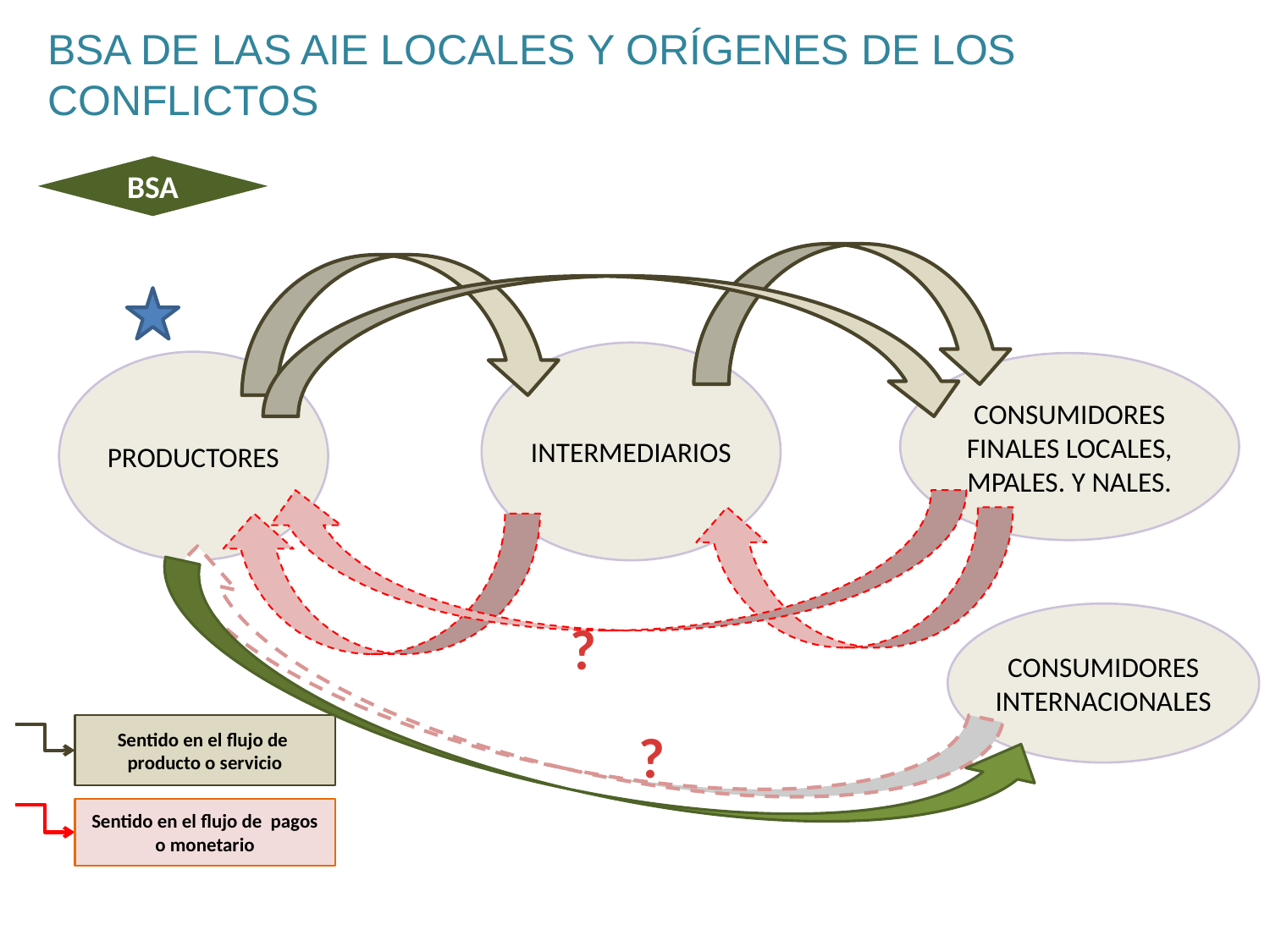

BSA DE LAS AIE LOCALES Y ORÍGENES DE LOS CONFLICTOS
BSA

INTERMEDIARIOS
PRODUCTORES
CONSUMIDORES FINALES LOCALES, MPALES. Y NALES.

CONSUMIDORES INTERNACIONALES
Sentido en el flujo de  producto o servicio
Sentido en el flujo de  pagos o monetario

?

?